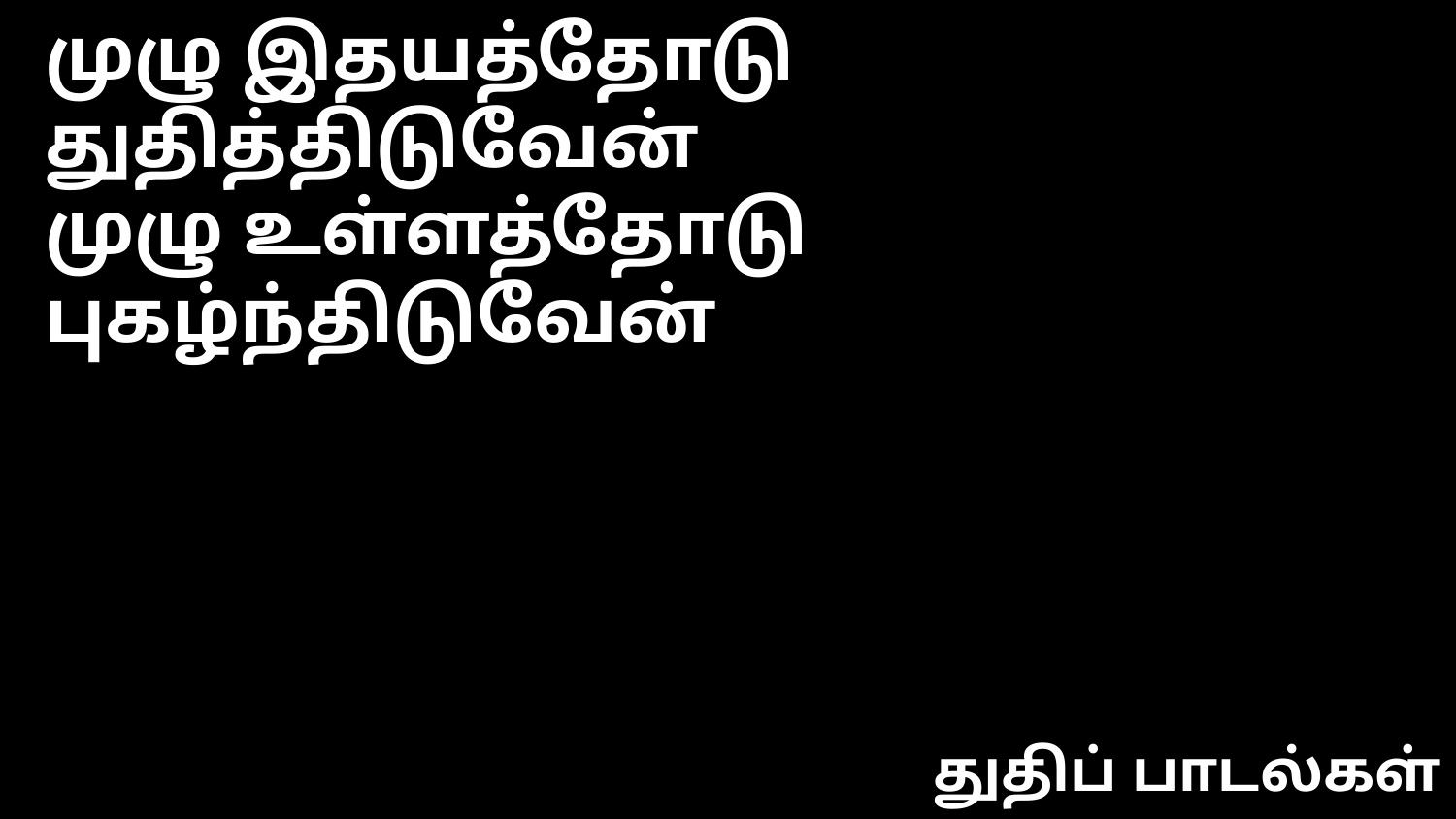

முழு இதயத்தோடு துதித்திடுவேன்
முழு உள்ளத்தோடு புகழ்ந்திடுவேன்

துதிப் பாடல்கள்